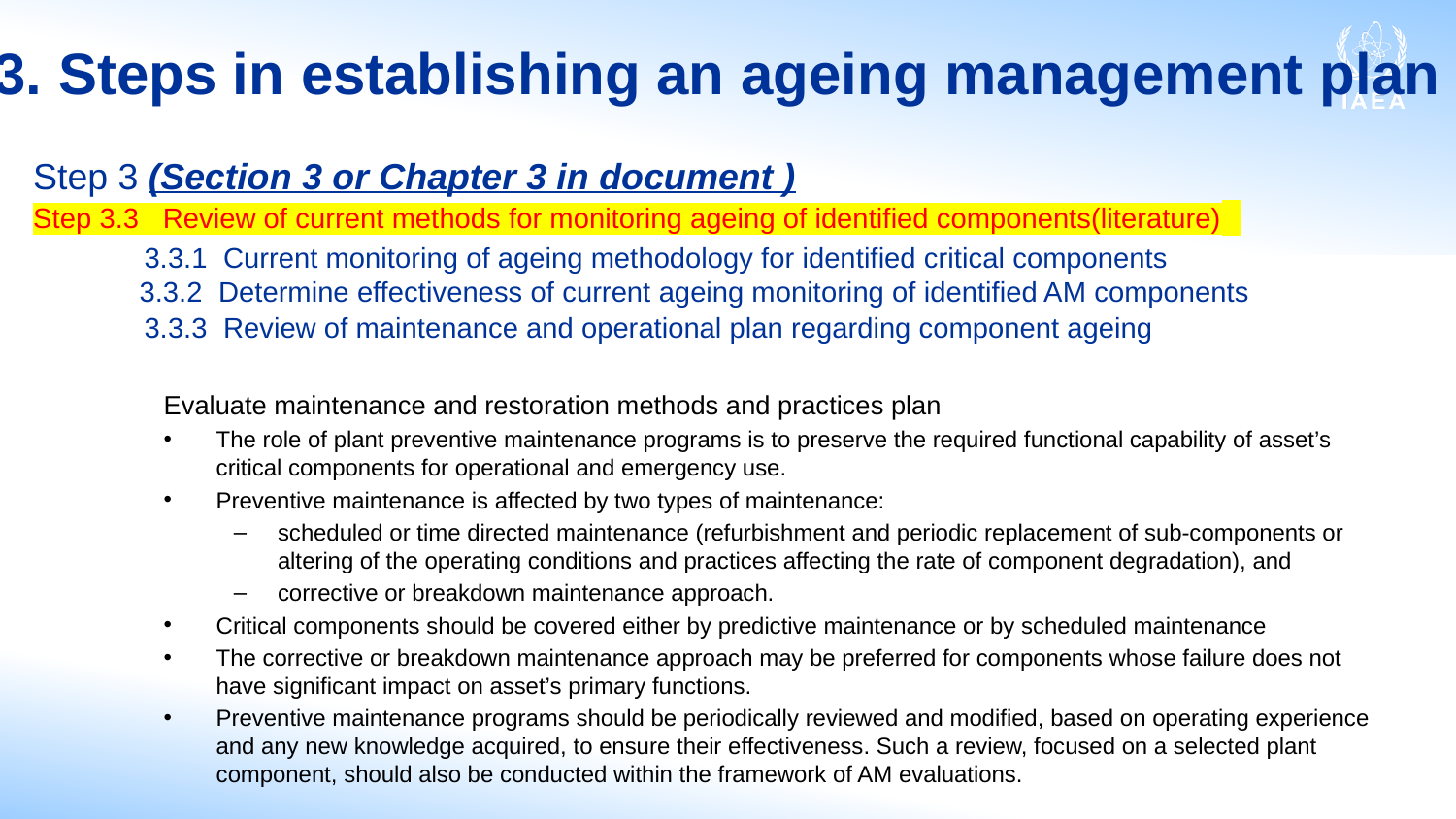

# 3. Steps in establishing an ageing management plan
Step 3 (Section 3 or Chapter 3 in document )
Step 3.3   Review of current methods for monitoring ageing of identified components(literature)
3.3.1  Current monitoring of ageing methodology for identified critical components
3.3.2  Determine effectiveness of current ageing monitoring of identified AM components
3.3.3  Review of maintenance and operational plan regarding component ageing
Evaluate maintenance and restoration methods and practices plan
The role of plant preventive maintenance programs is to preserve the required functional capability of asset’s critical components for operational and emergency use.
Preventive maintenance is affected by two types of maintenance:
scheduled or time directed maintenance (refurbishment and periodic replacement of sub-components or altering of the operating conditions and practices affecting the rate of component degradation), and
corrective or breakdown maintenance approach.
Critical components should be covered either by predictive maintenance or by scheduled maintenance
The corrective or breakdown maintenance approach may be preferred for components whose failure does not have significant impact on asset’s primary functions.
Preventive maintenance programs should be periodically reviewed and modified, based on operating experience and any new knowledge acquired, to ensure their effectiveness. Such a review, focused on a selected plant component, should also be conducted within the framework of AM evaluations.